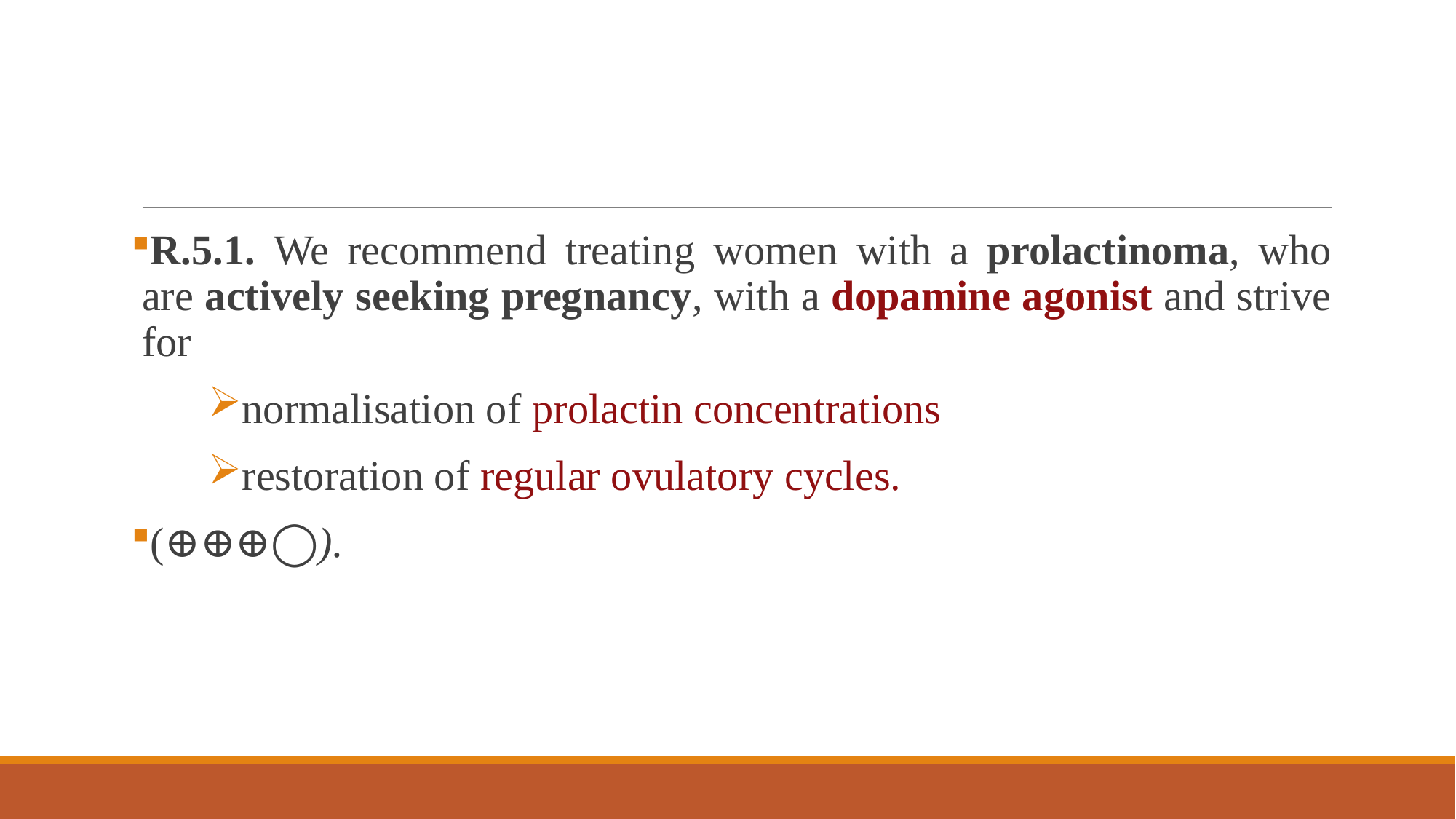

#
R.5.1. We recommend treating women with a prolactinoma, who are actively seeking pregnancy, with a dopamine agonist and strive for
normalisation of prolactin concentrations
restoration of regular ovulatory cycles.
(⊕⊕⊕◯).